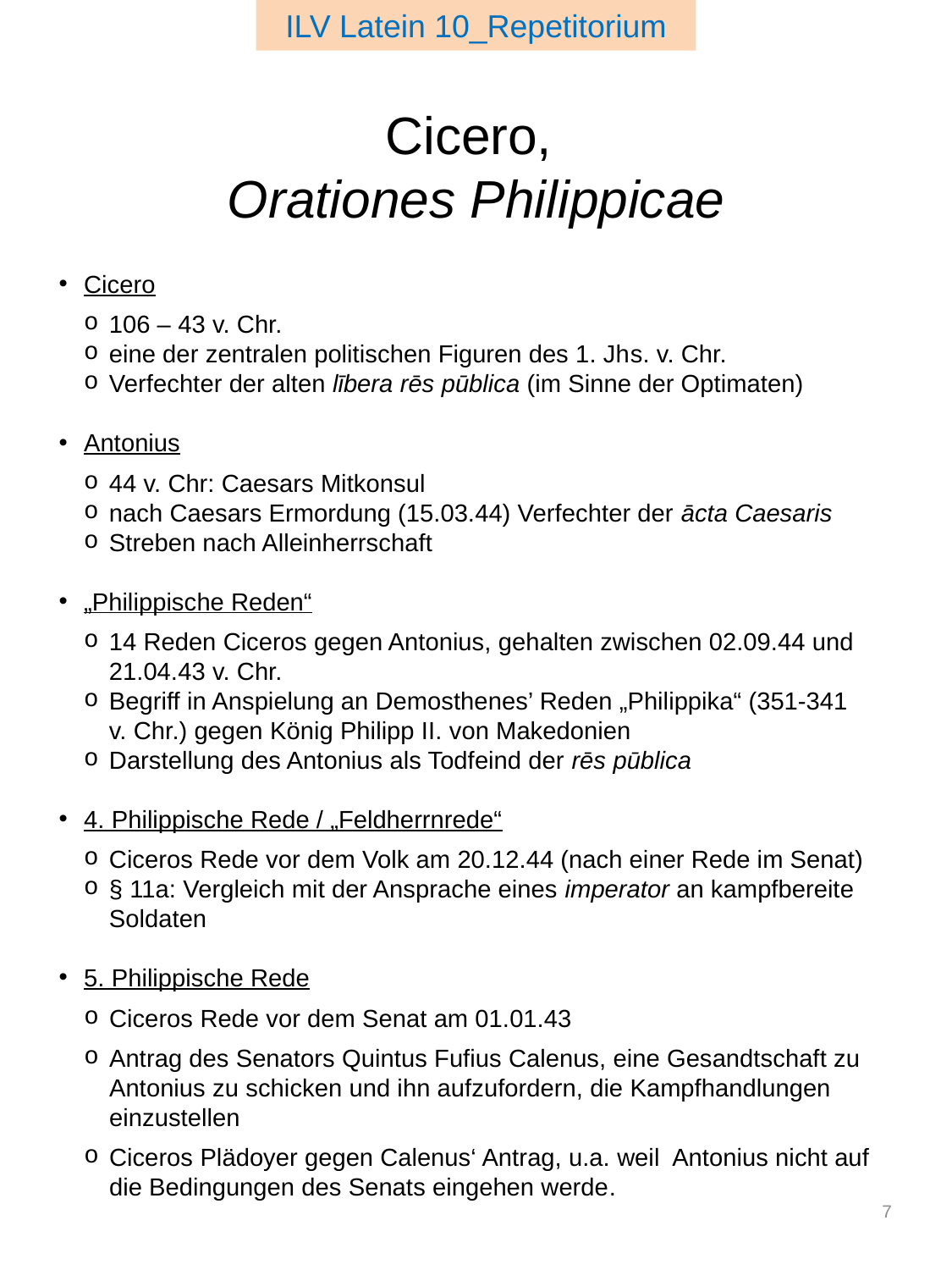

ILV Latein 10_Repetitorium
Cicero,
Orationes Philippicae
Cicero
106 – 43 v. Chr.
eine der zentralen politischen Figuren des 1. Jhs. v. Chr.
Verfechter der alten lībera rēs pūblica (im Sinne der Optimaten)

Antonius
44 v. Chr: Caesars Mitkonsul
nach Caesars Ermordung (15.03.44) Verfechter der ācta Caesaris
Streben nach Alleinherrschaft

„Philippische Reden“
14 Reden Ciceros gegen Antonius, gehalten zwischen 02.09.44 und 21.04.43 v. Chr.
Begriff in Anspielung an Demosthenes’ Reden „Philippika“ (351-341
v. Chr.) gegen König Philipp II. von Makedonien
Darstellung des Antonius als Todfeind der rēs pūblica

4. Philippische Rede / „Feldherrnrede“
Ciceros Rede vor dem Volk am 20.12.44 (nach einer Rede im Senat)
§ 11a: Vergleich mit der Ansprache eines imperator an kampfbereite Soldaten

5. Philippische Rede
Ciceros Rede vor dem Senat am 01.01.43
Antrag des Senators Quintus Fufius Calenus, eine Gesandtschaft zu Antonius zu schicken und ihn aufzufordern, die Kampfhandlungen einzustellen
Ciceros Plädoyer gegen Calenus‘ Antrag, u.a. weil  Antonius nicht auf die Bedingungen des Senats eingehen werde.

7